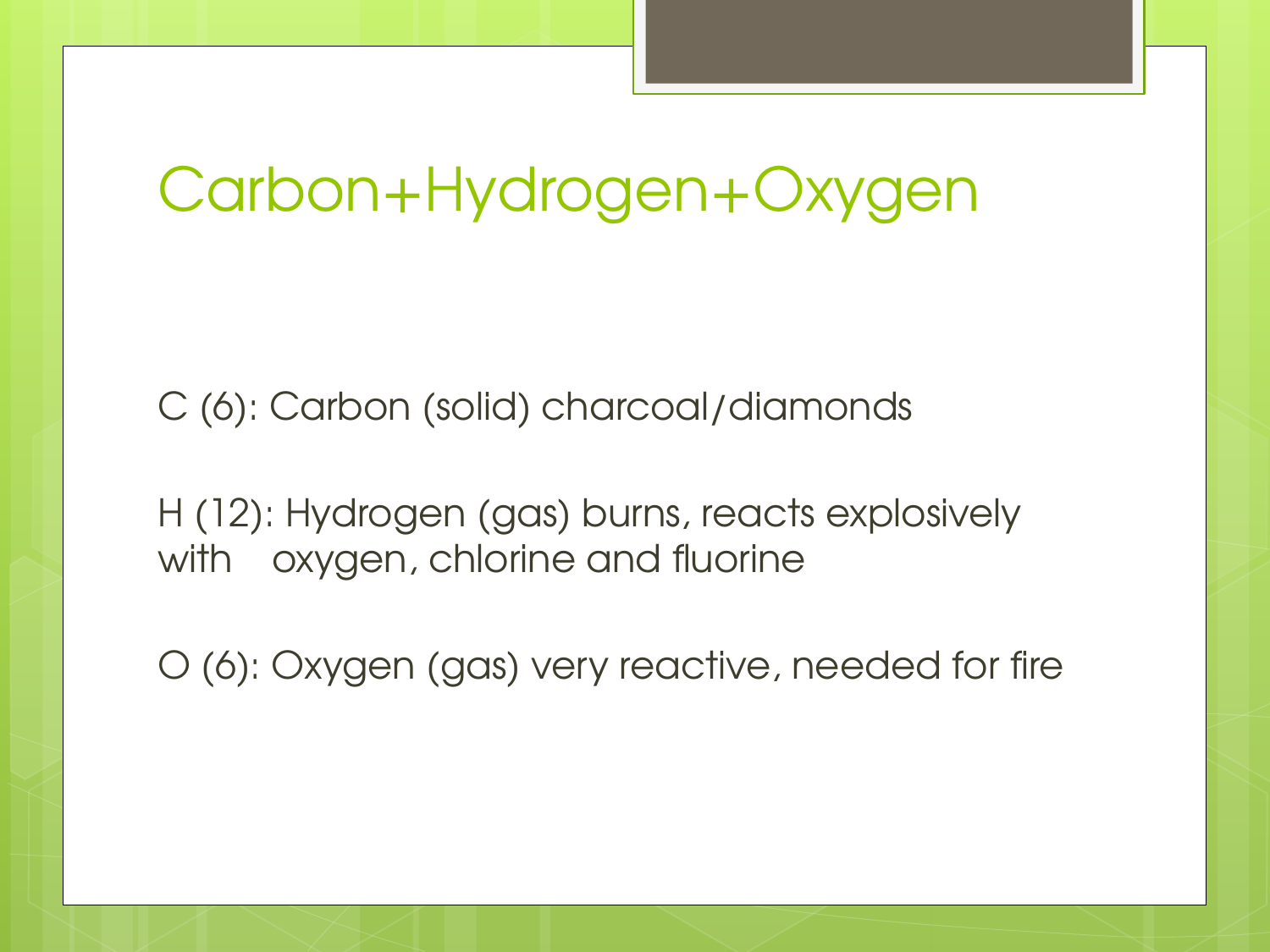

# Carbon+Hydrogen+Oxygen

C (6): Carbon (solid) charcoal/diamonds

H (12): Hydrogen (gas) burns, reacts explosively 	with 	oxygen, chlorine and fluorine

O (6): Oxygen (gas) very reactive, needed for fire